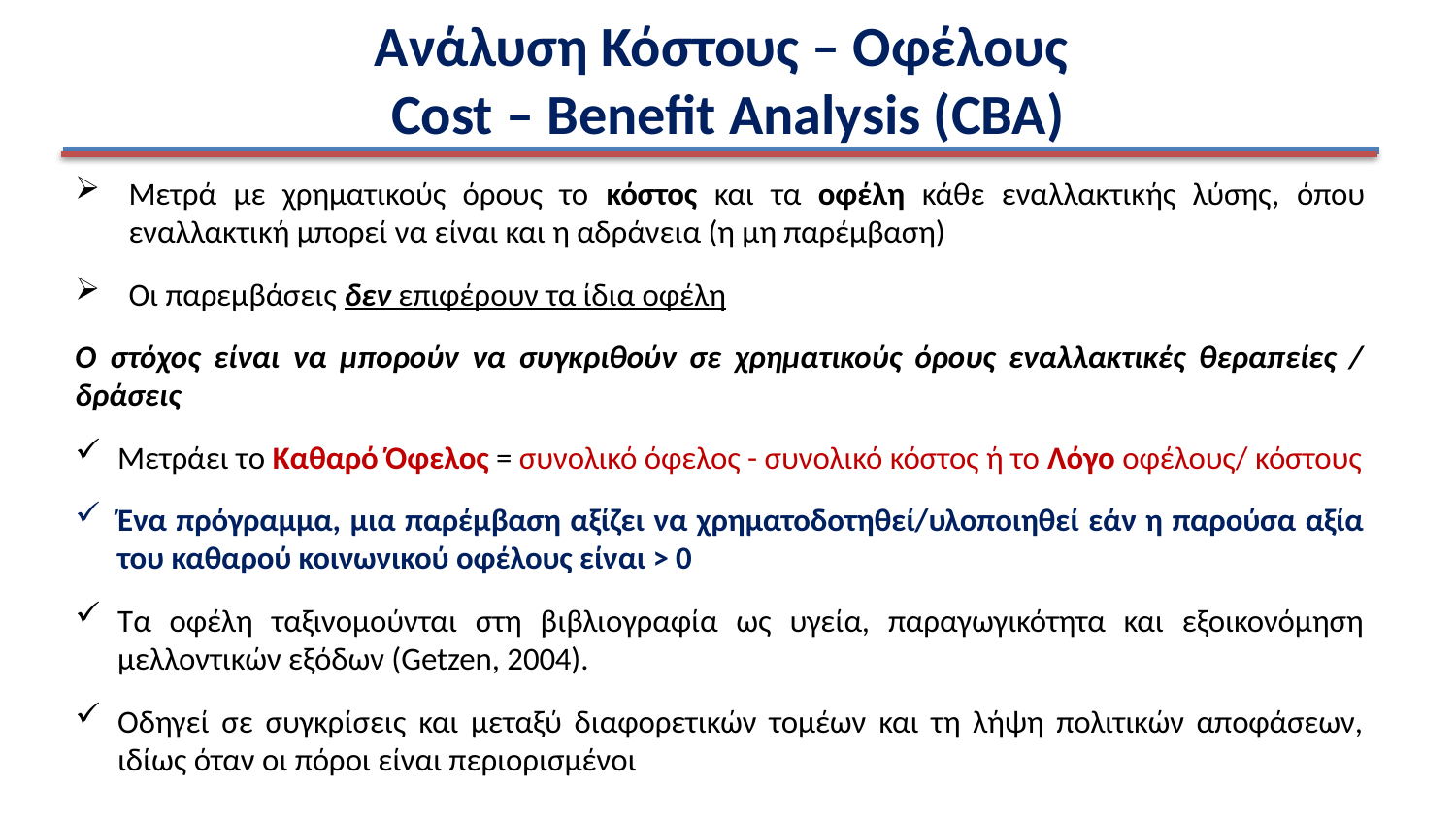

Ανάλυση Κόστους – Οφέλους
Cost – Benefit Analysis (CBA)
Μετρά με χρηματικούς όρους το κόστος και τα οφέλη κάθε εναλλακτικής λύσης, όπου εναλλακτική μπορεί να είναι και η αδράνεια (η μη παρέμβαση)
Οι παρεμβάσεις δεν επιφέρουν τα ίδια οφέλη
Ο στόχος είναι να μπορούν να συγκριθούν σε χρηματικούς όρους εναλλακτικές θεραπείες / δράσεις
Μετράει το Καθαρό Όφελος = συνολικό όφελος - συνολικό κόστος ή το Λόγο οφέλους/ κόστους
Ένα πρόγραμμα, μια παρέμβαση αξίζει να χρηματοδοτηθεί/υλοποιηθεί εάν η παρούσα αξία του καθαρού κοινωνικού οφέλους είναι > 0
Τα οφέλη ταξινοµούνται στη βιβλιογραφία ως υγεία, παραγωγικότητα και εξοικονόµηση µελλοντικών εξόδων (Getzen, 2004).
Οδηγεί σε συγκρίσεις και μεταξύ διαφορετικών τομέων και τη λήψη πολιτικών αποφάσεων, ιδίως όταν οι πόροι είναι περιορισμένοι